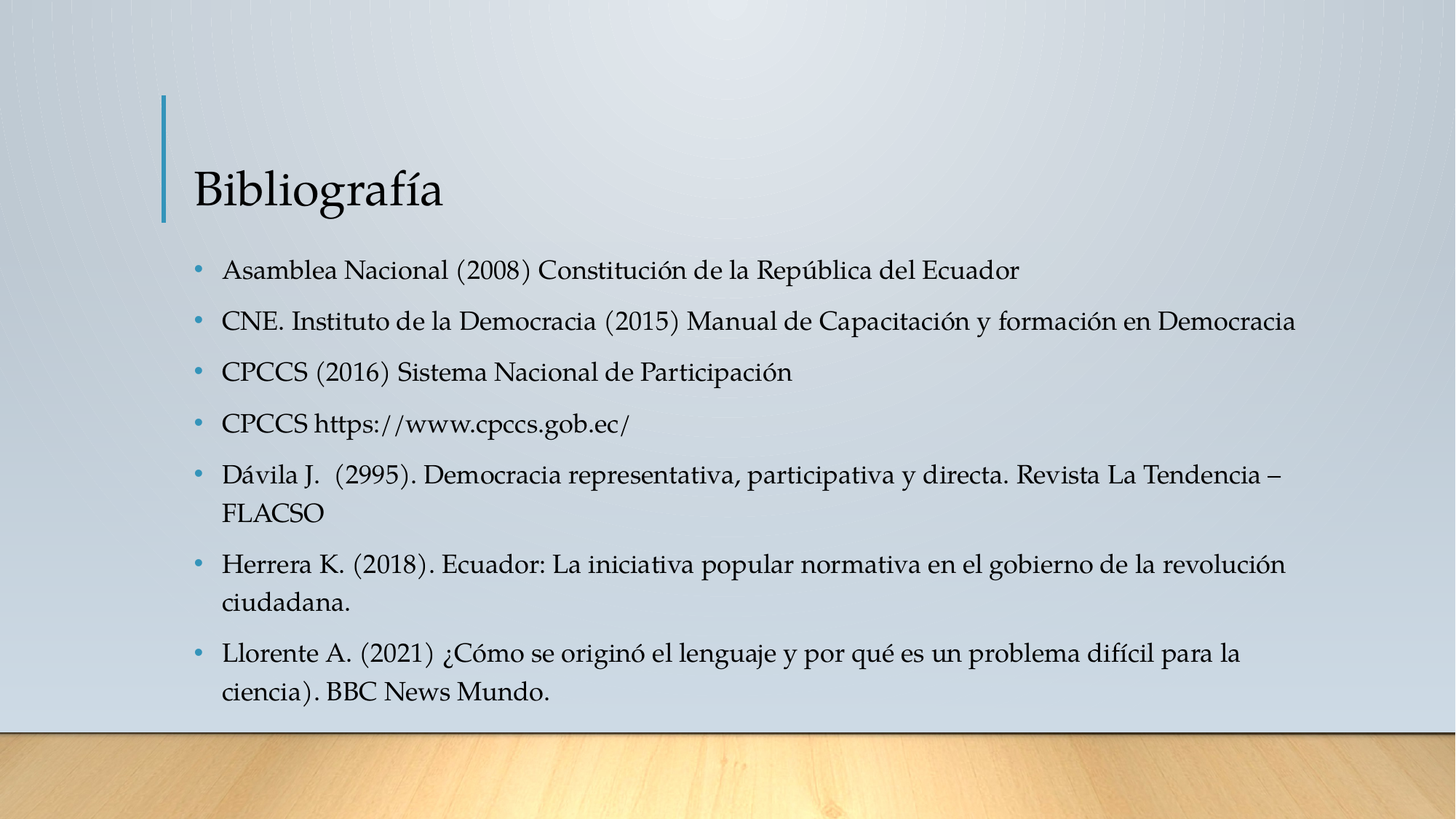

# Bibliografía
Asamblea Nacional (2008) Constitución de la República del Ecuador
CNE. Instituto de la Democracia (2015) Manual de Capacitación y formación en Democracia
CPCCS (2016) Sistema Nacional de Participación
CPCCS https://www.cpccs.gob.ec/
Dávila J.  (2995). Democracia representativa, participativa y directa. Revista La Tendencia – FLACSO
Herrera K. (2018). Ecuador: La iniciativa popular normativa en el gobierno de la revolución ciudadana.
Llorente A. (2021) ¿Cómo se originó el lenguaje y por qué es un problema difícil para la ciencia). BBC News Mundo.